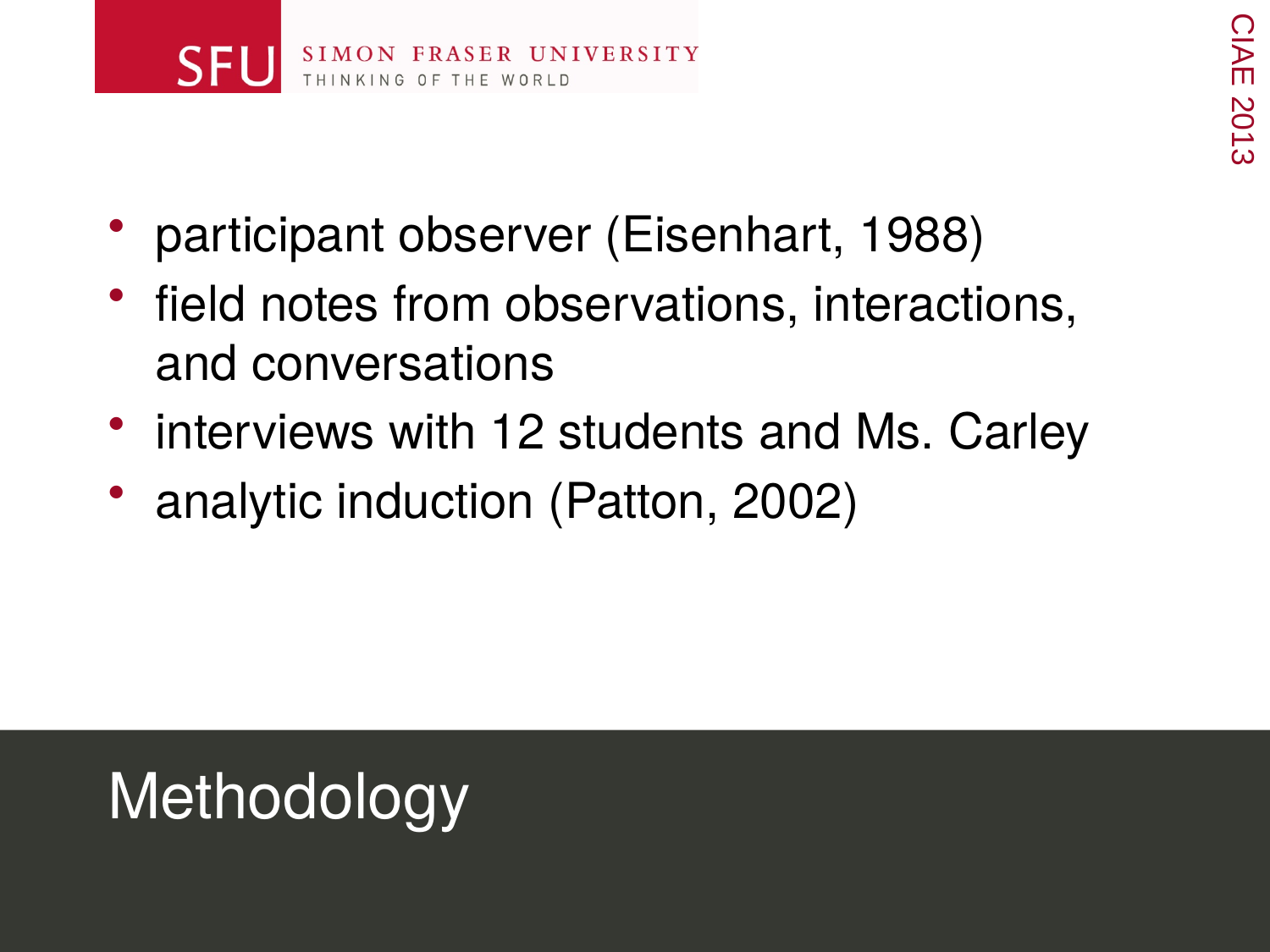

participant observer (Eisenhart, 1988)
field notes from observations, interactions, and conversations
interviews with 12 students and Ms. Carley
analytic induction (Patton, 2002)

# Methodology